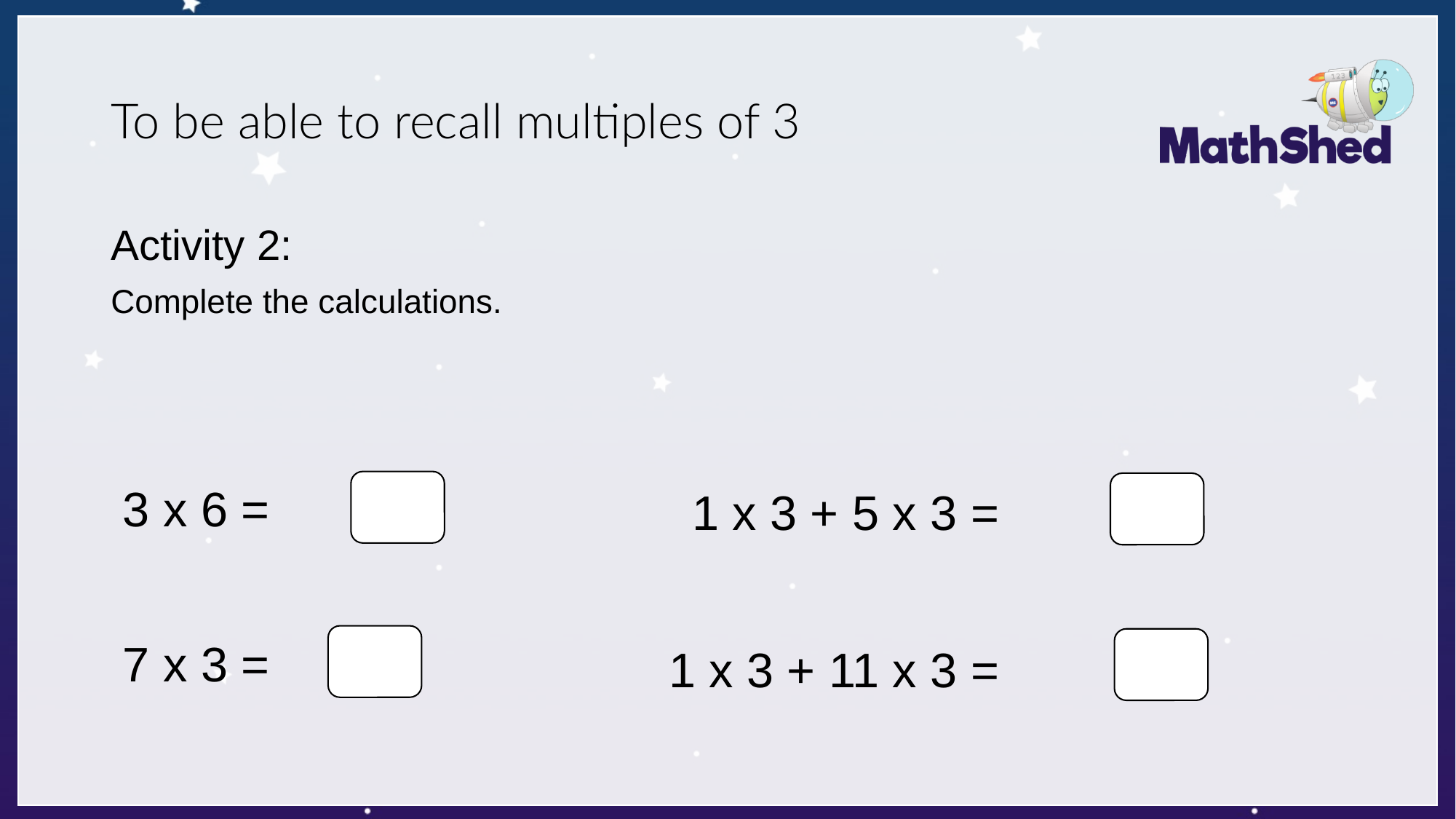

# To be able to recall multiples of 3
Activity 2:
Complete the calculations.

3 x 6 =

1 x 3 + 5 x 3 =

7 x 3 =

1 x 3 + 11 x 3 =